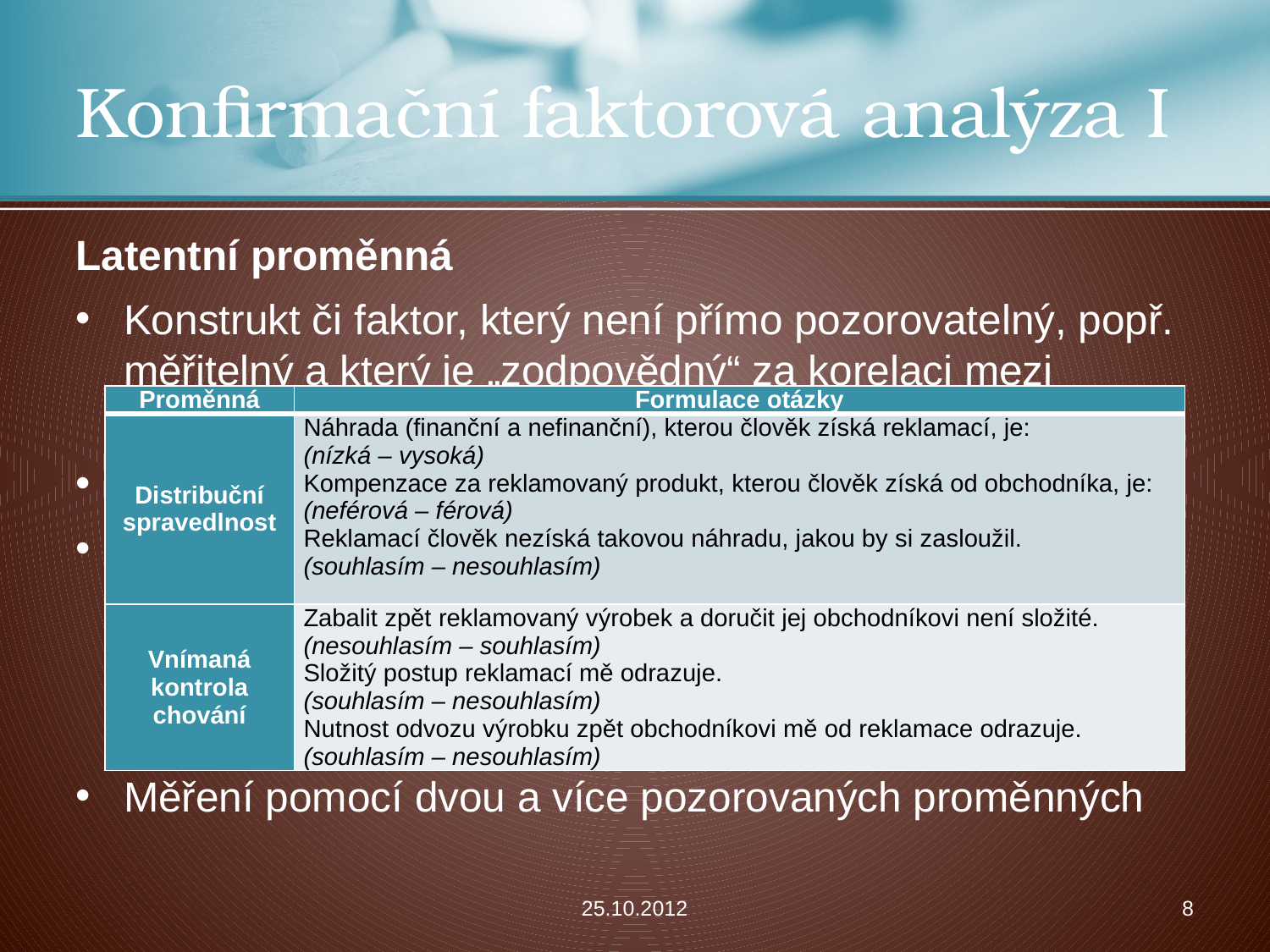

# Konfirmační faktorová analýza I
Latentní proměnná
Konstrukt či faktor, který není přímo pozorovatelný, popř. měřitelný a který je „zodpovědný“ za korelaci mezi pozorovanými proměnnými
Zjistit pouze nepřímo, pomocí pozorovaných proměnných
Pozorované proměnné „odráží“ skrytou latentní proměnnou.
Inteligence – testy inteligence
Ekonomika amerických společností – Dow-Jones index (Schumacker, Lomax, 2004)
Měření pomocí dvou a více pozorovaných proměnných
| Proměnná | Formulace otázky |
| --- | --- |
| Distribuční spravedlnost | Náhrada (finanční a nefinanční), kterou člověk získá reklamací, je: (nízká – vysoká) Kompenzace za reklamovaný produkt, kterou člověk získá od obchodníka, je: (neférová – férová) Reklamací člověk nezíská takovou náhradu, jakou by si zasloužil. (souhlasím – nesouhlasím) |
| Vnímaná kontrola chování | Zabalit zpět reklamovaný výrobek a doručit jej obchodníkovi není složité. (nesouhlasím – souhlasím) Složitý postup reklamací mě odrazuje. (souhlasím – nesouhlasím) Nutnost odvozu výrobku zpět obchodníkovi mě od reklamace odrazuje. (souhlasím – nesouhlasím) |
25.10.2012
8